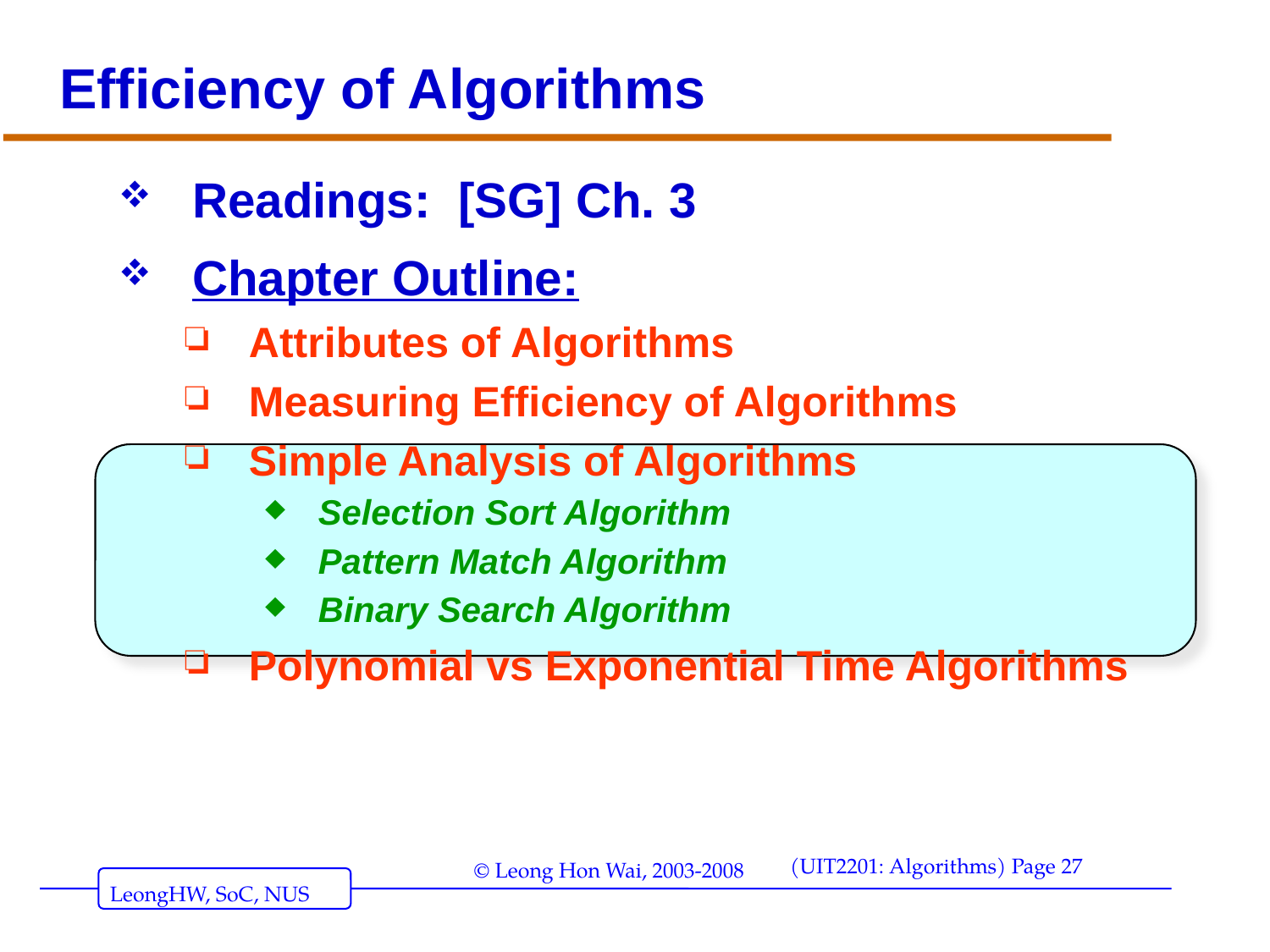

# Efficiency of Algorithms
Readings:  [SG] Ch. 3
Chapter Outline:
Attributes of Algorithms
Measuring Efficiency of Algorithms
Simple Analysis of Algorithms
Selection Sort Algorithm
Pattern Match Algorithm
Binary Search Algorithm
Polynomial vs Exponential Time Algorithms